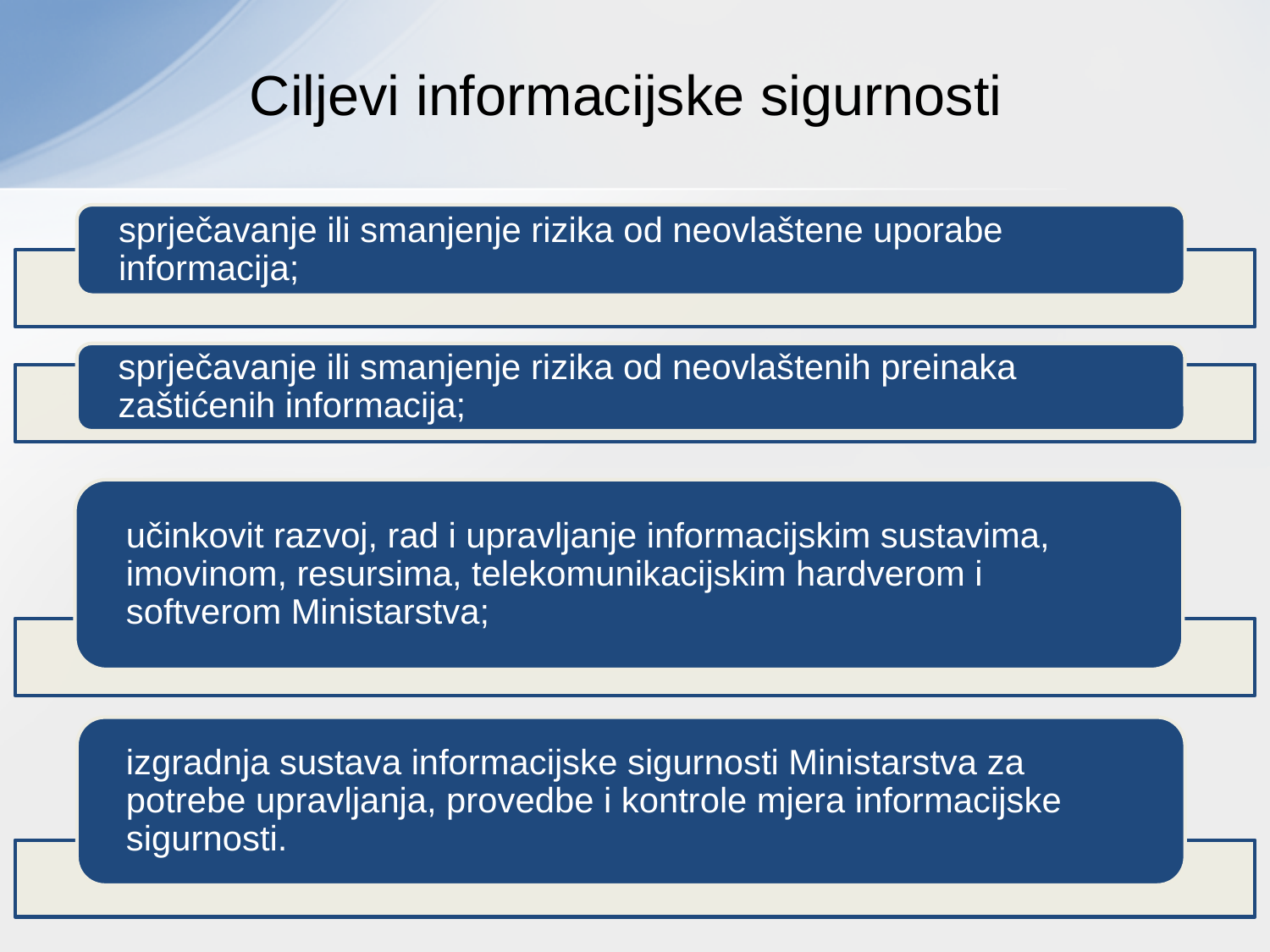

# Ciljevi informacijske sigurnosti
sprječavanje ili smanjenje rizika od neovlaštene uporabe informacija;
sprječavanje ili smanjenje rizika od neovlaštenih preinaka zaštićenih informacija;
učinkovit razvoj, rad i upravljanje informacijskim sustavima, imovinom, resursima, telekomunikacijskim hardverom i softverom Ministarstva;
izgradnja sustava informacijske sigurnosti Ministarstva za potrebe upravljanja, provedbe i kontrole mjera informacijske sigurnosti.